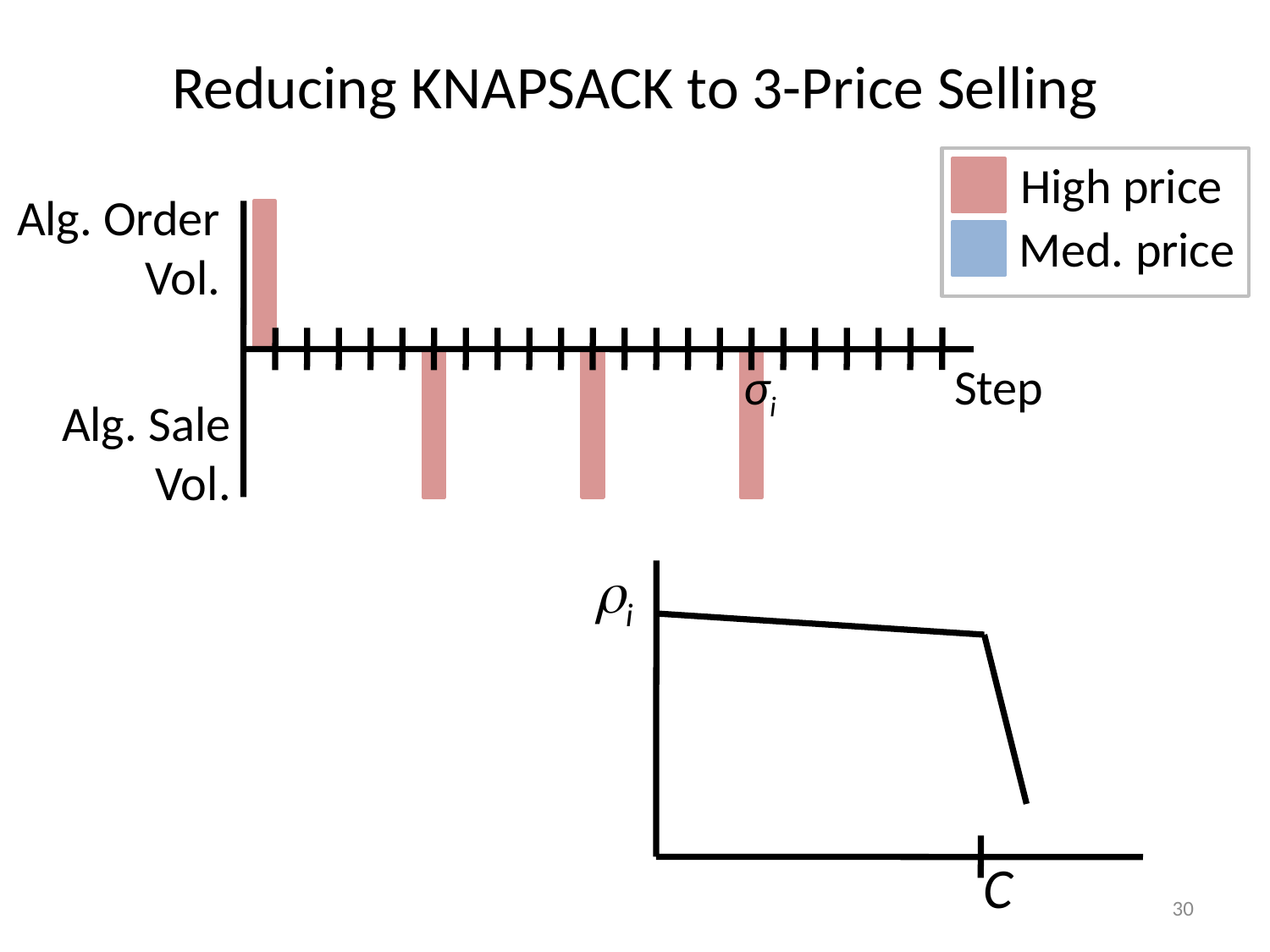

# Reducing Knapsack to 3-Price Selling

High price

Alg. Order
Vol.

Med. price

σi

Step
Alg. Sale Vol.
ρi
C
30